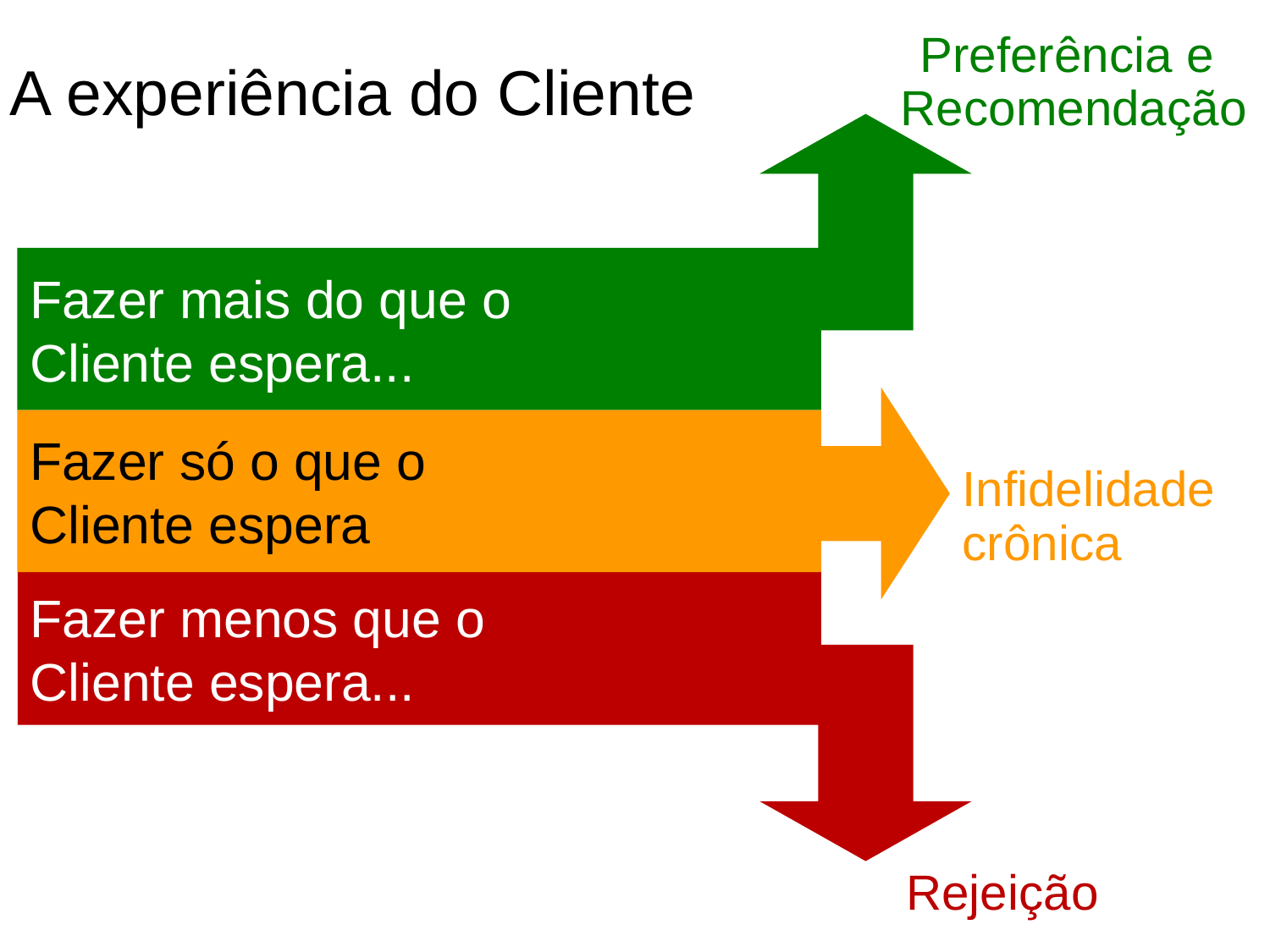

# A experiência do Cliente
Preferência e
 Recomendação

Fazer mais do que o
Cliente espera...

Infidelidade
crônica
Fazer só o que o
Cliente espera
Fazer menos que o
Cliente espera...

Rejeição